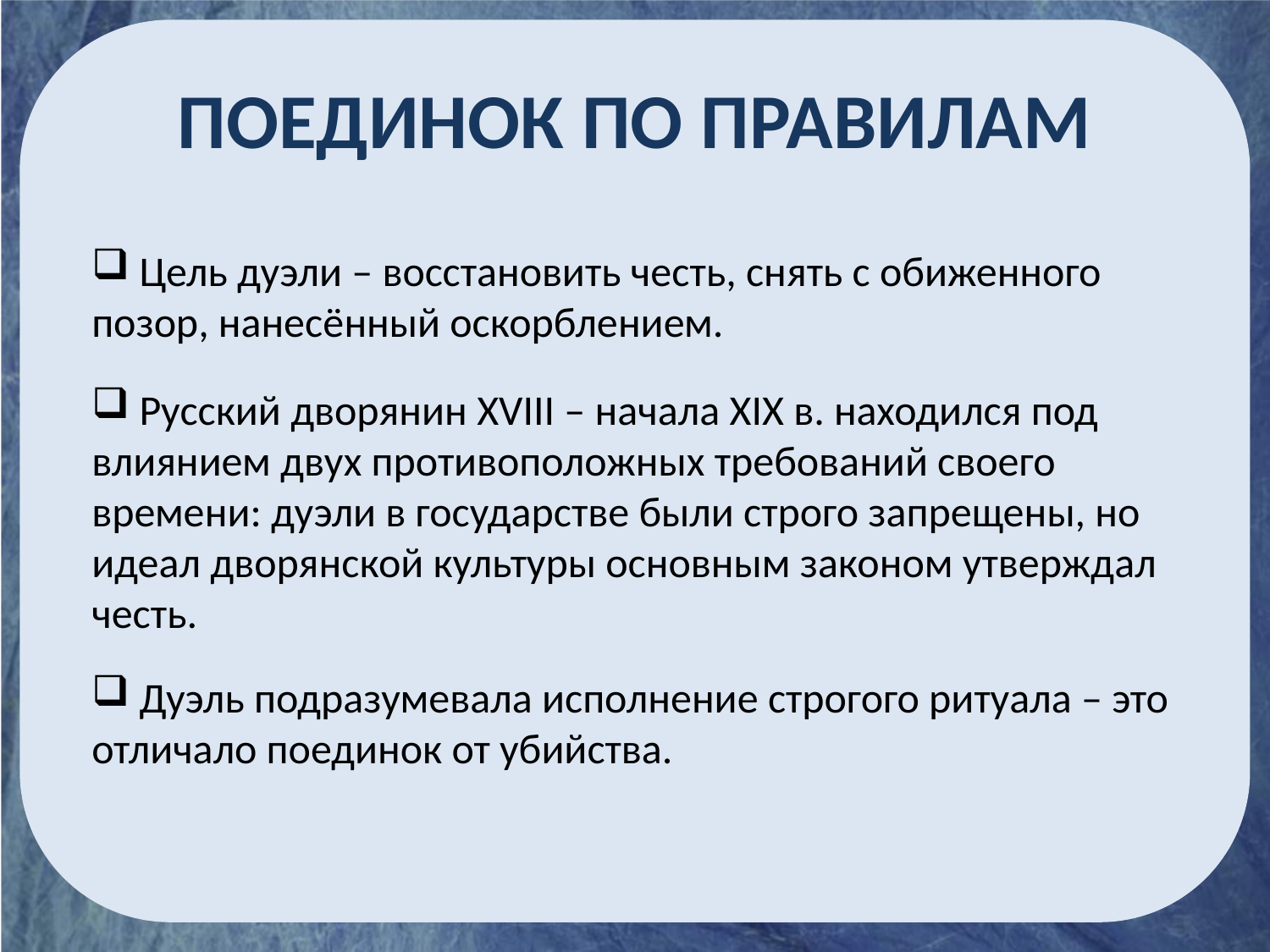

# Поединок по правилам
 Цель дуэли – восстановить честь, снять с обиженного позор, нанесённый оскорблением.
 Русский дворянин XVIII – начала XIX в. находился под влиянием двух противоположных требований своего времени: дуэли в государстве были строго запрещены, но идеал дворянской культуры основным законом утверждал честь.
 Дуэль подразумевала исполнение строгого ритуала – это отличало поединок от убийства.